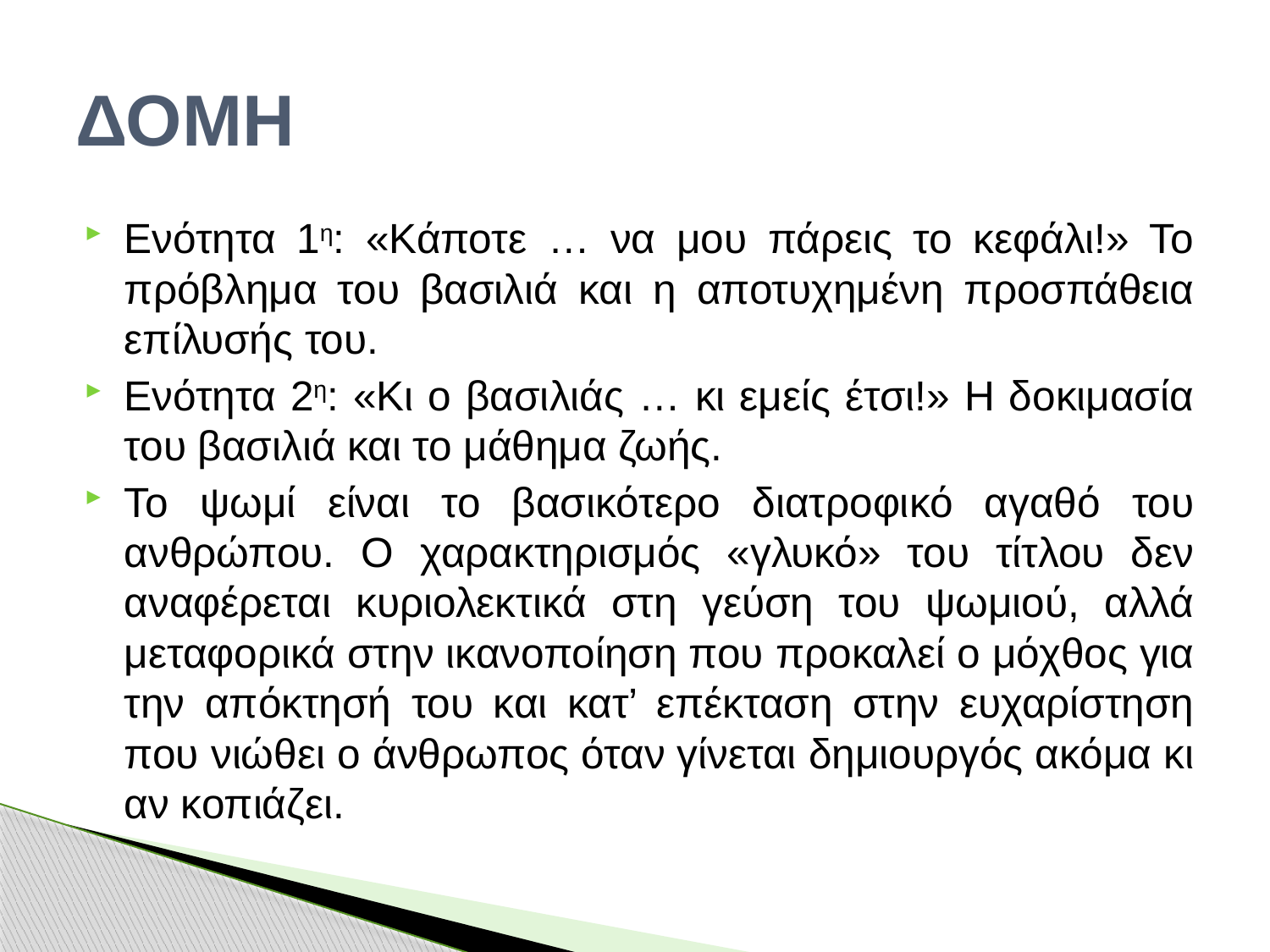

# ΔΟΜΗ
Ενότητα 1η: «Κάποτε … να μου πάρεις το κεφάλι!» Το πρόβλημα του βασιλιά και η αποτυχημένη προσπάθεια επίλυσής του.
Ενότητα 2η: «Κι ο βασιλιάς … κι εμείς έτσι!» Η δοκιμασία του βασιλιά και το μάθημα ζωής.
Το ψωμί είναι το βασικότερο διατροφικό αγαθό του ανθρώπου. Ο χαρακτηρισμός «γλυκό» του τίτλου δεν αναφέρεται κυριολεκτικά στη γεύση του ψωμιού, αλλά μεταφορικά στην ικανοποίηση που προκαλεί ο μόχθος για την απόκτησή του και κατ’ επέκταση στην ευχαρίστηση που νιώθει ο άνθρωπος όταν γίνεται δημιουργός ακόμα κι αν κοπιάζει.